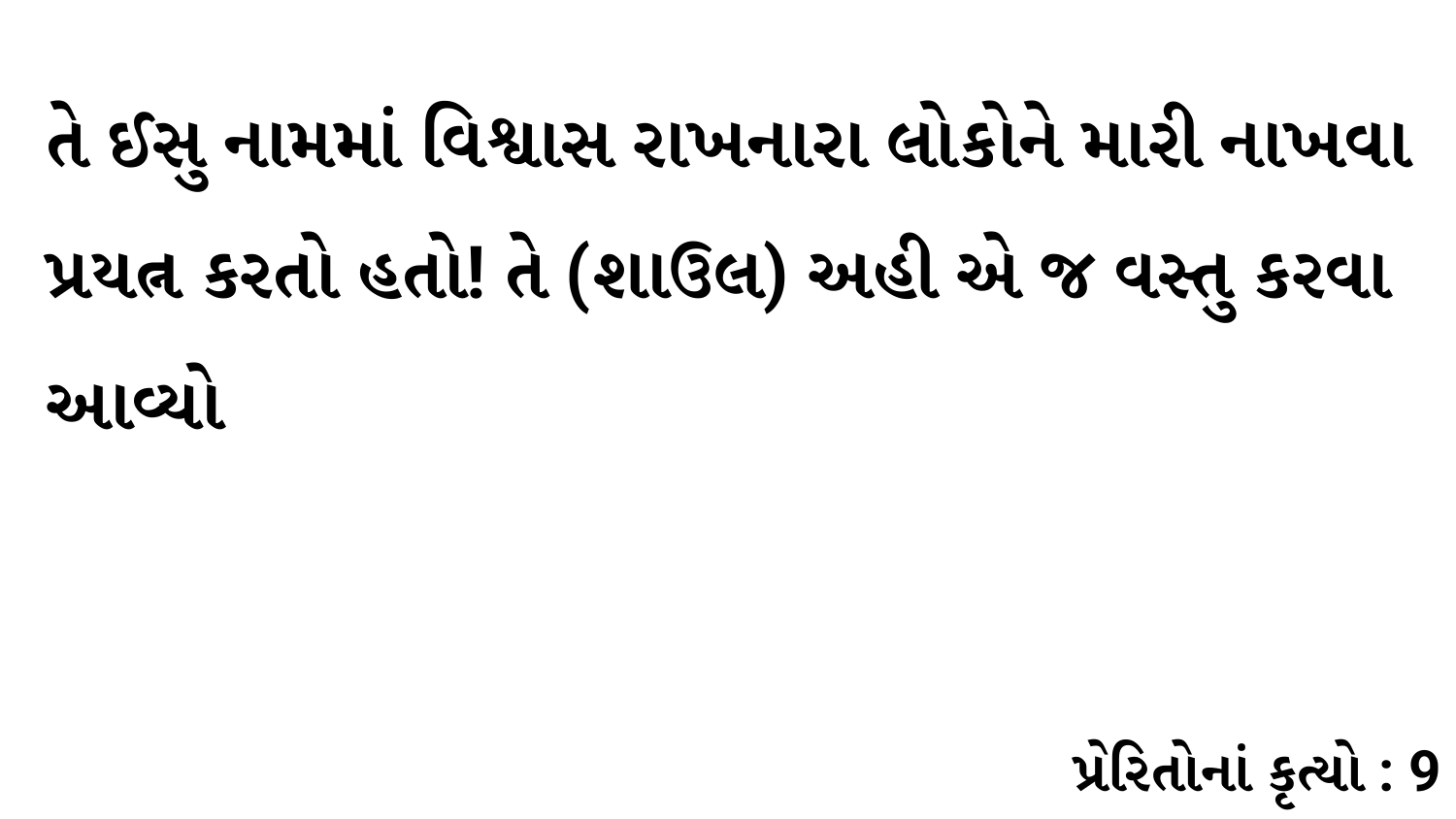

તે ઈસુ નામમાં વિશ્વાસ રાખનારા લોકોને મારી નાખવા પ્રયત્ન કરતો હતો! તે (શાઉલ) અહી એ જ વસ્તુ કરવા આવ્યો
પ્રેરિતોનાં કૃત્યો : 9